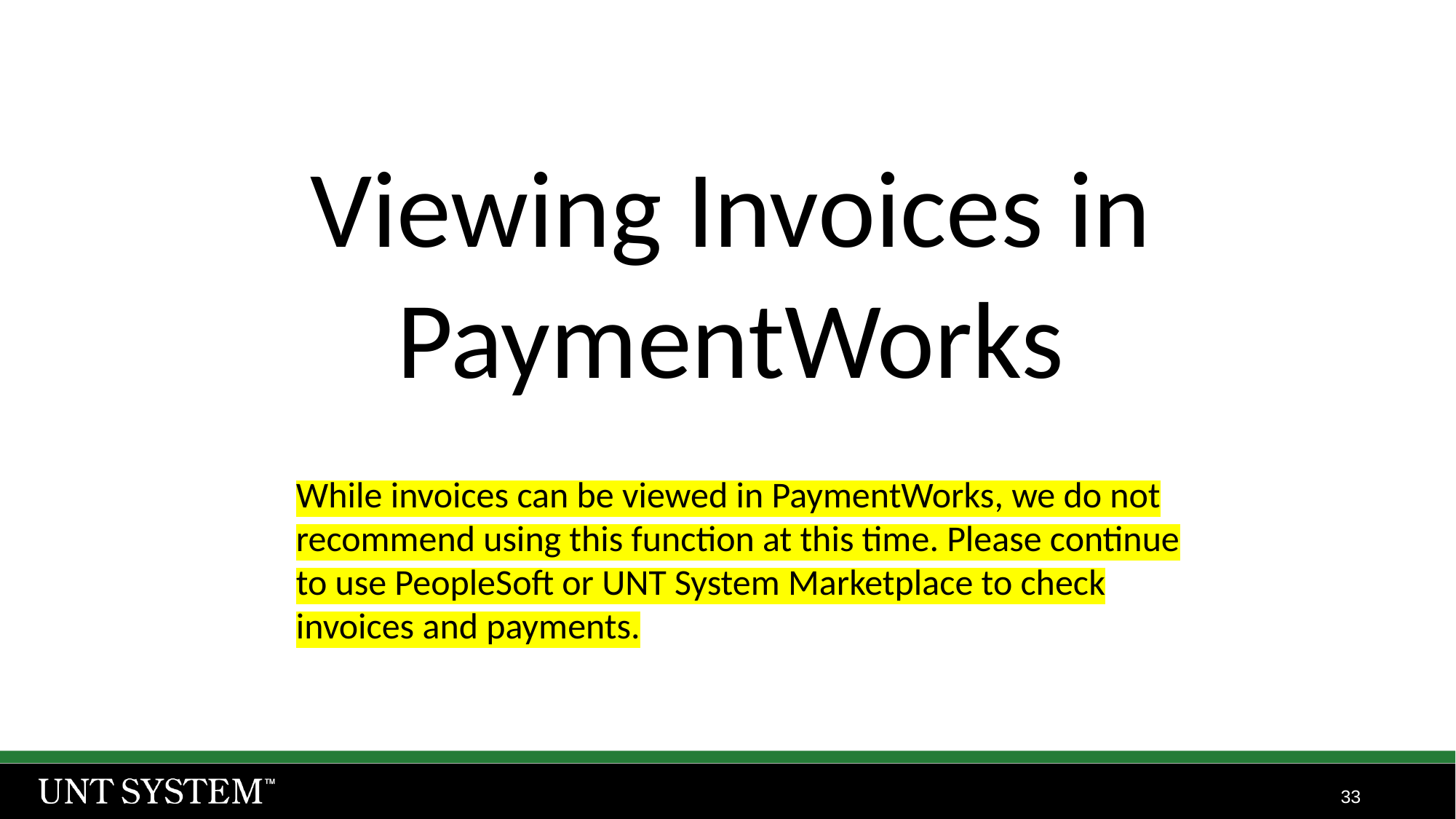

Viewing Invoices in PaymentWorks

While invoices can be viewed in PaymentWorks, we do not recommend using this function at this time. Please continue to use PeopleSoft or UNT System Marketplace to check invoices and payments.
33